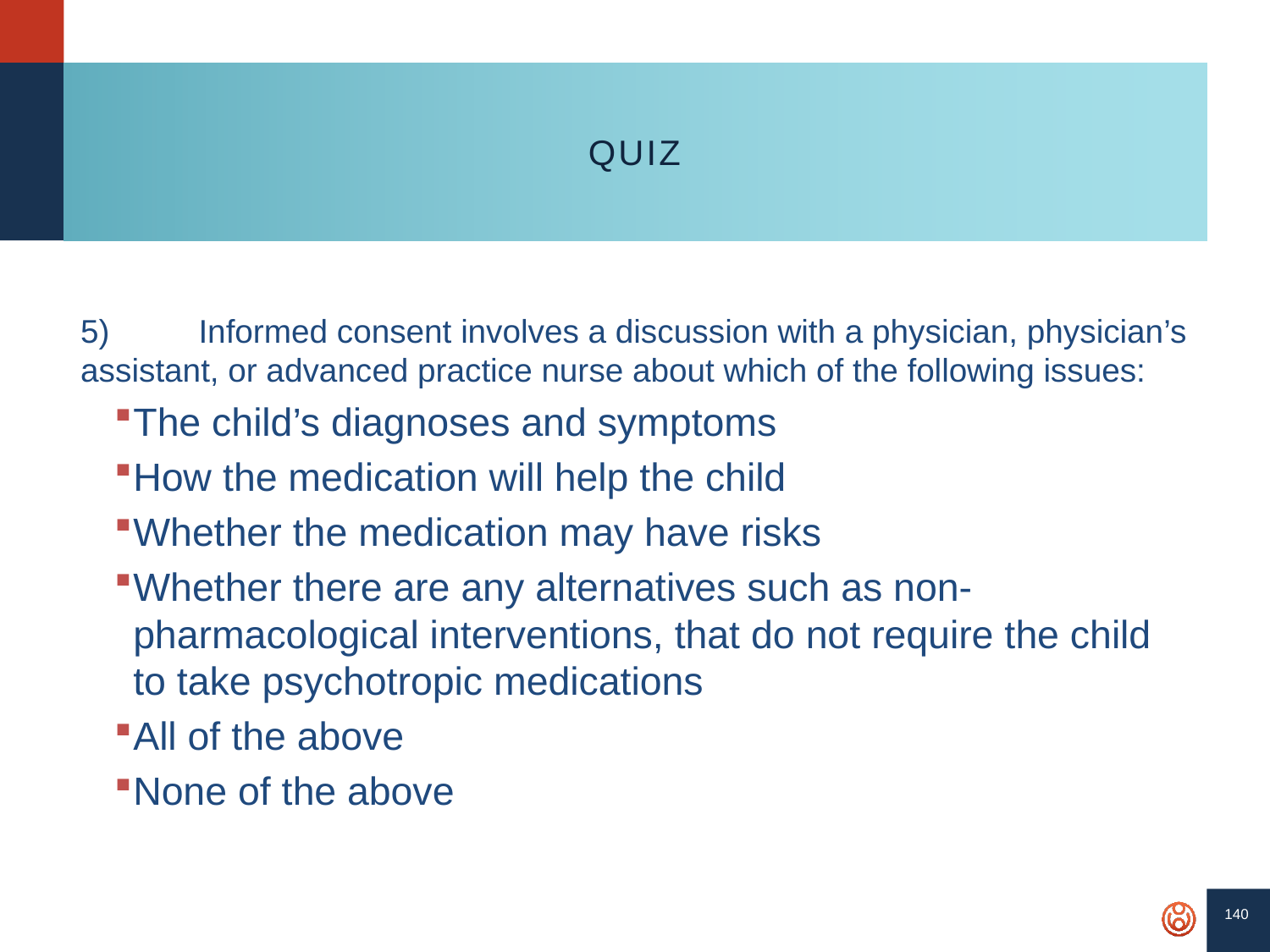

140
# QUIZ

5)	Informed consent involves a discussion with a physician, physician’s assistant, or advanced practice nurse about which of the following issues:
The child’s diagnoses and symptoms
How the medication will help the child
Whether the medication may have risks
Whether there are any alternatives such as non-pharmacological interventions, that do not require the child to take psychotropic medications
All of the above
None of the above